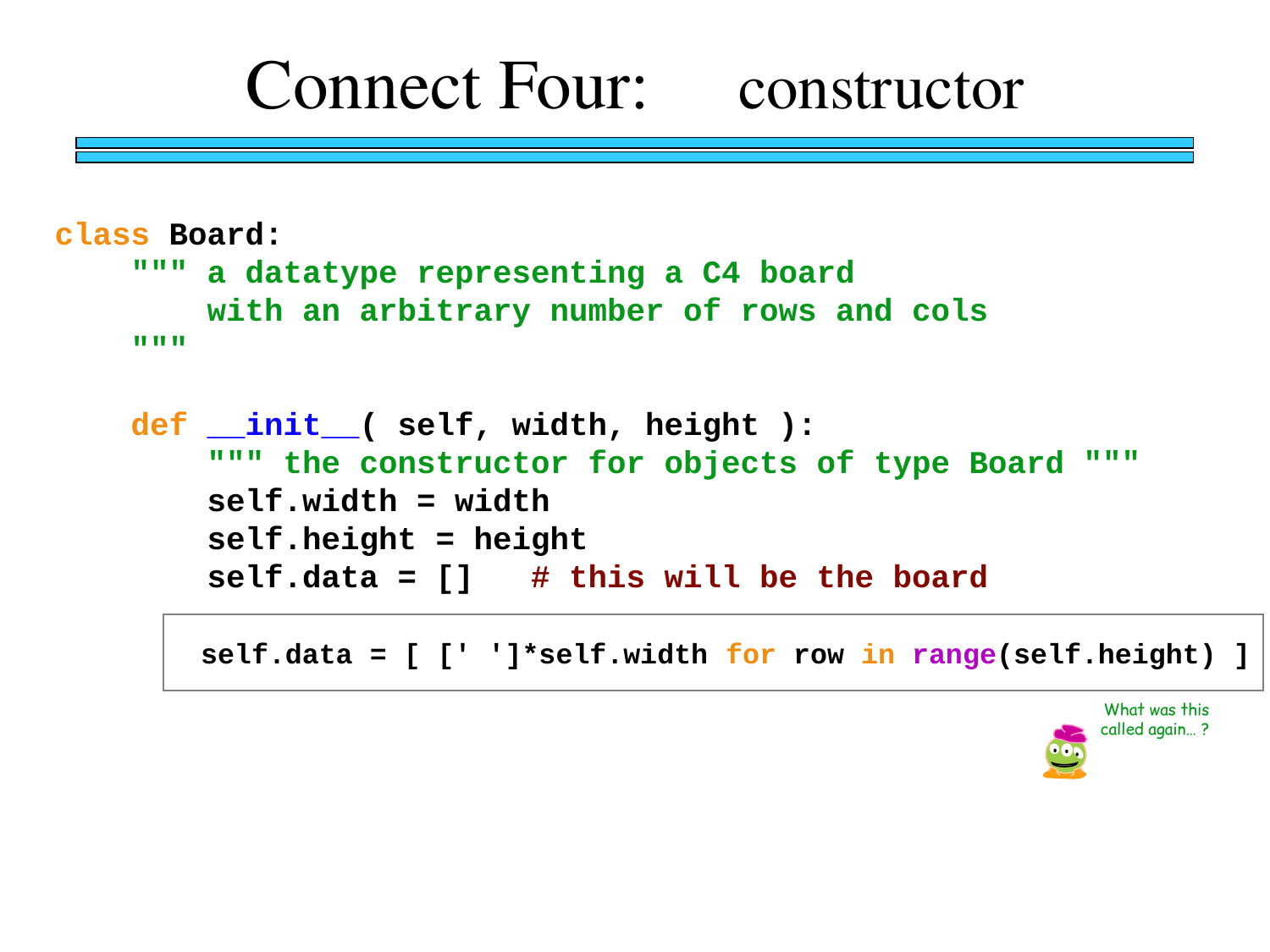

Connect Four:     constructor

class Board:
    """ a datatype representing a C4 board
        with an arbitrary number of rows and cols
    """

    def __init__( self, width, height ):
        """ the constructor for objects of type Board """
        self.width = width
        self.height = height
        self.data = []   # this will be the board

 	 self.data = [ [' ']*self.width for row in range(self.height) ]

What was this called again… ?